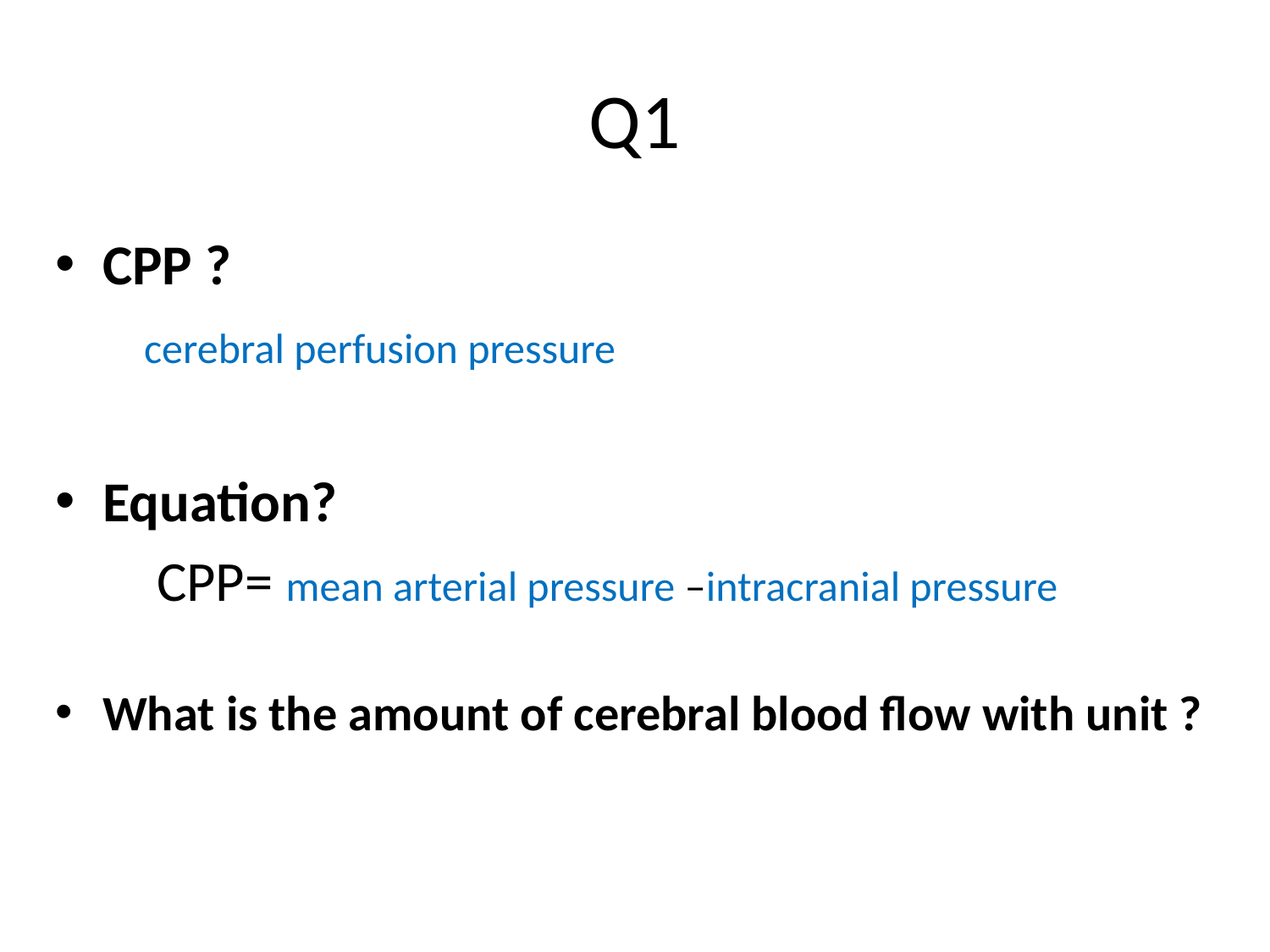

# Q1
CPP ?
       cerebral perfusion pressure

Equation?
        CPP= mean arterial pressure –intracranial pressure

What is the amount of cerebral blood flow with unit ?